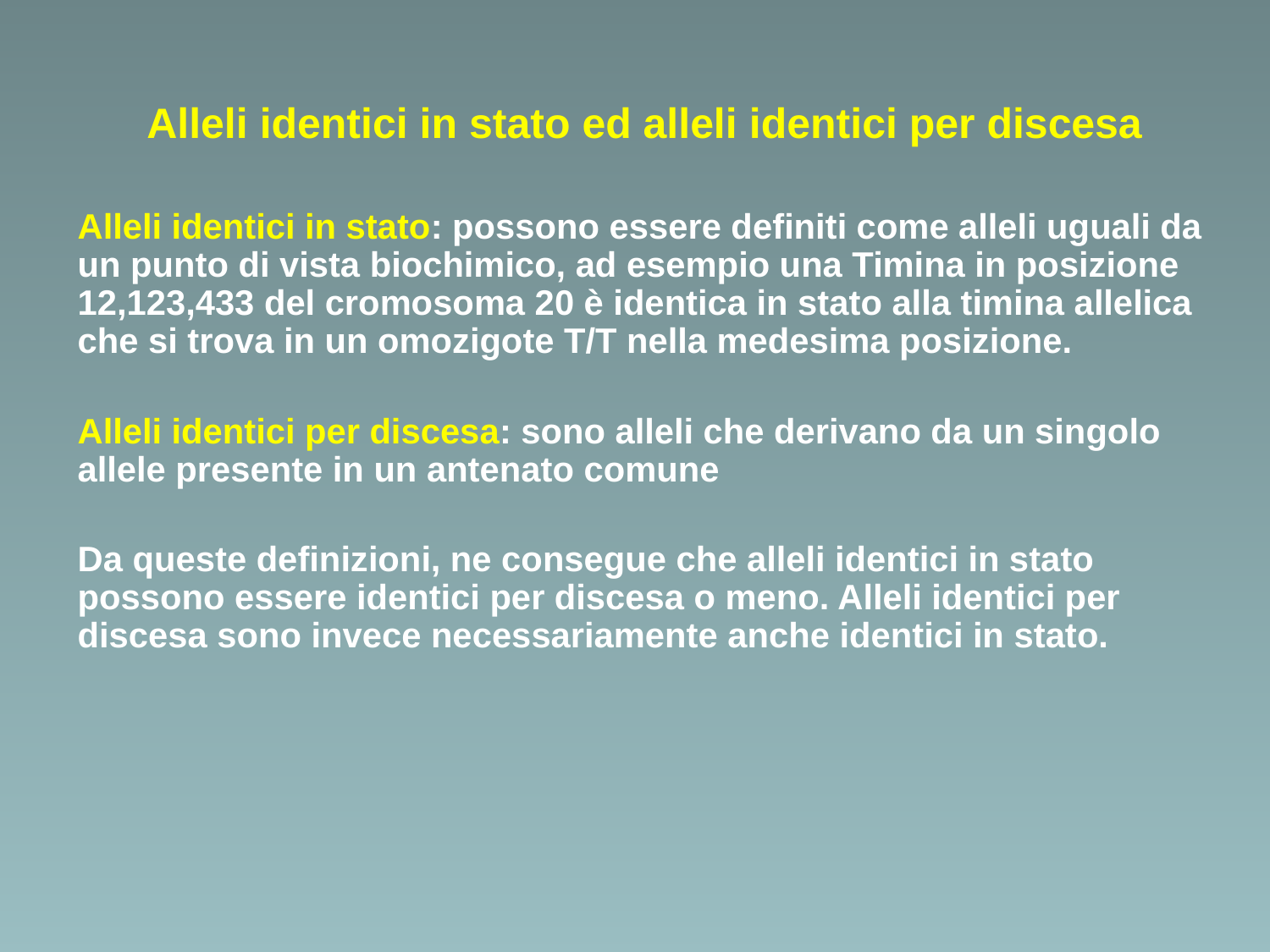

Alleli identici in stato ed alleli identici per discesa

Alleli identici in stato: possono essere definiti come alleli uguali da un punto di vista biochimico, ad esempio una Timina in posizione 12,123,433 del cromosoma 20 è identica in stato alla timina allelica che si trova in un omozigote T/T nella medesima posizione.

Alleli identici per discesa: sono alleli che derivano da un singolo allele presente in un antenato comune

Da queste definizioni, ne consegue che alleli identici in stato possono essere identici per discesa o meno. Alleli identici per discesa sono invece necessariamente anche identici in stato.